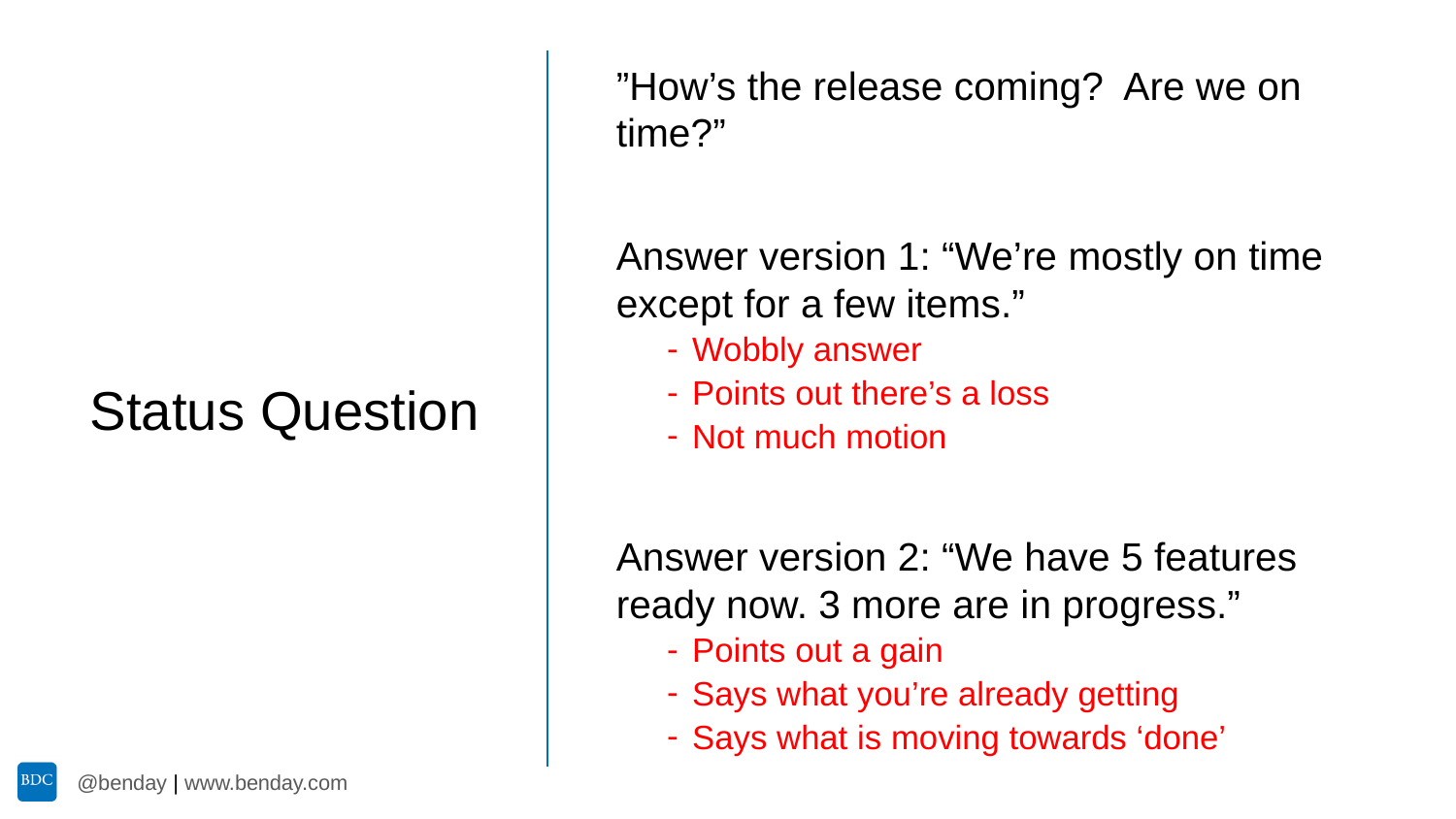

”How’s the release coming?  Are we on time?”

Answer version 1: “We’re mostly on time except for a few items.”
Wobbly answer
Points out there’s a loss
Not much motion

Answer version 2: “We have 5 features ready now. 3 more are in progress.”
Points out a gain
Says what you’re already getting
Says what is moving towards ‘done’
Status Question